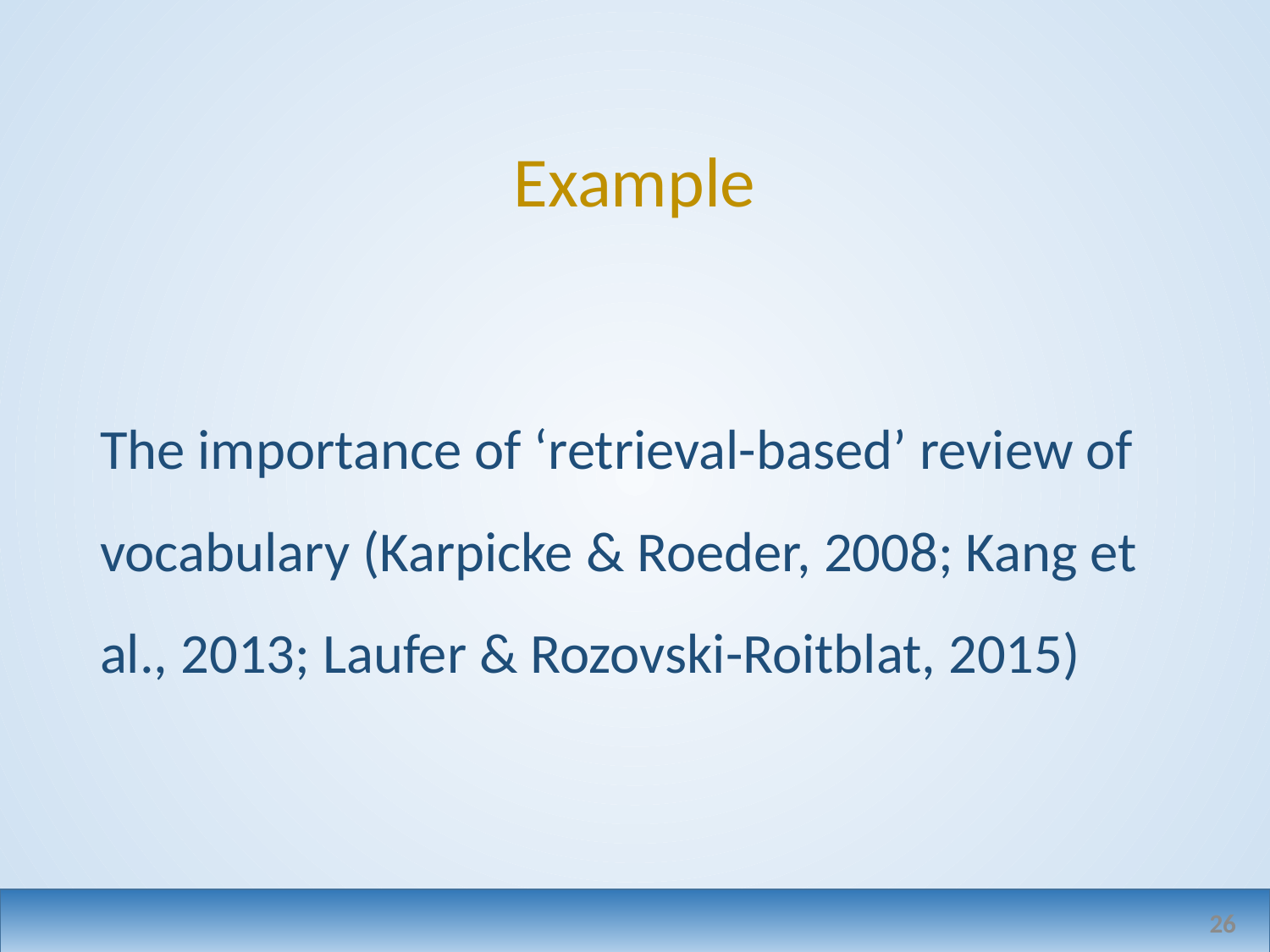

# Example
The importance of ‘retrieval-based’ review of vocabulary (Karpicke & Roeder, 2008; Kang et al., 2013; Laufer & Rozovski-Roitblat, 2015)

26